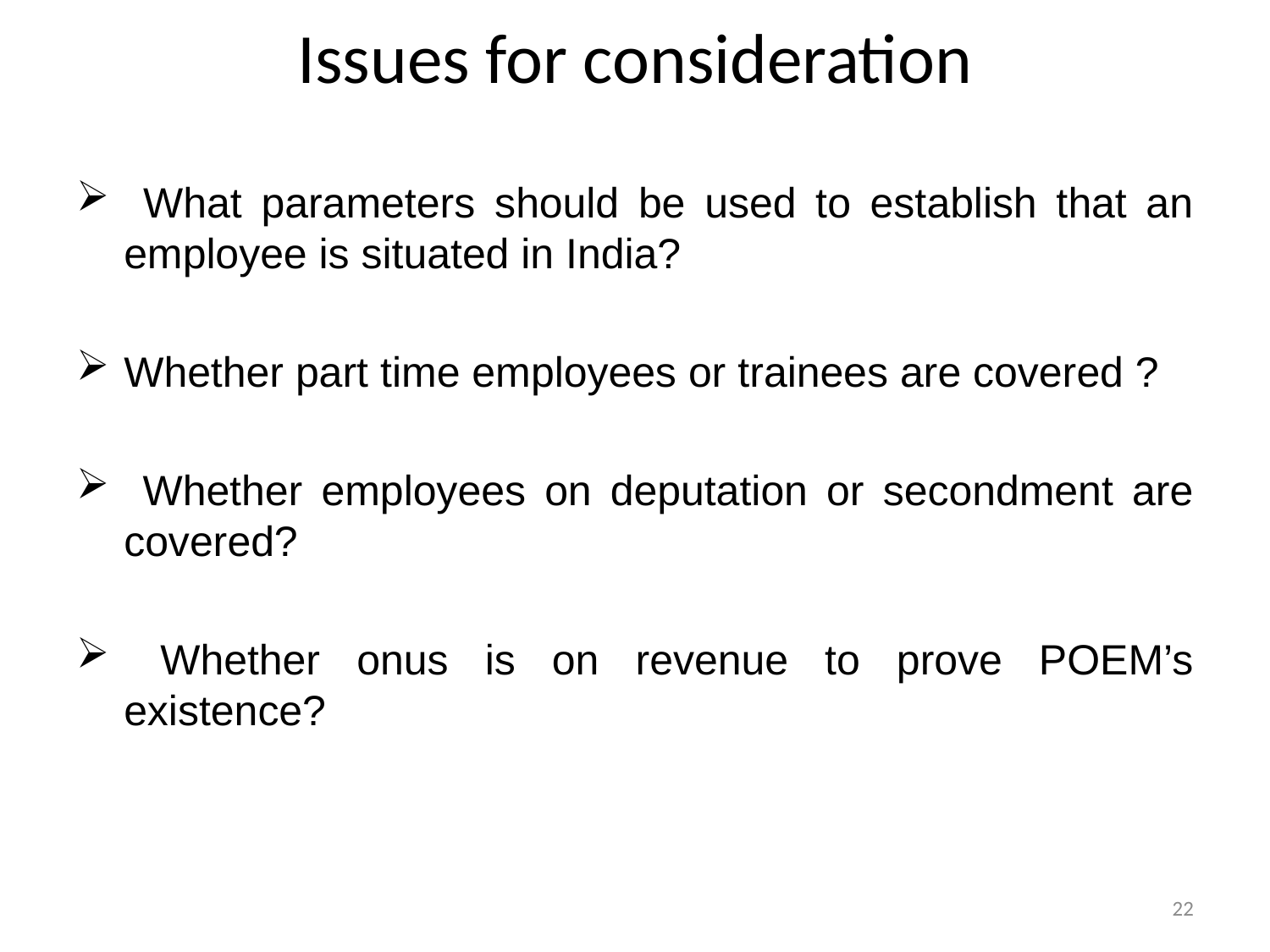

# Issues for consideration
 What parameters should be used to establish that an employee is situated in India?

Whether part time employees or trainees are covered ?

 Whether employees on deputation or secondment are covered?

 Whether onus is on revenue to prove POEM’s existence?

22